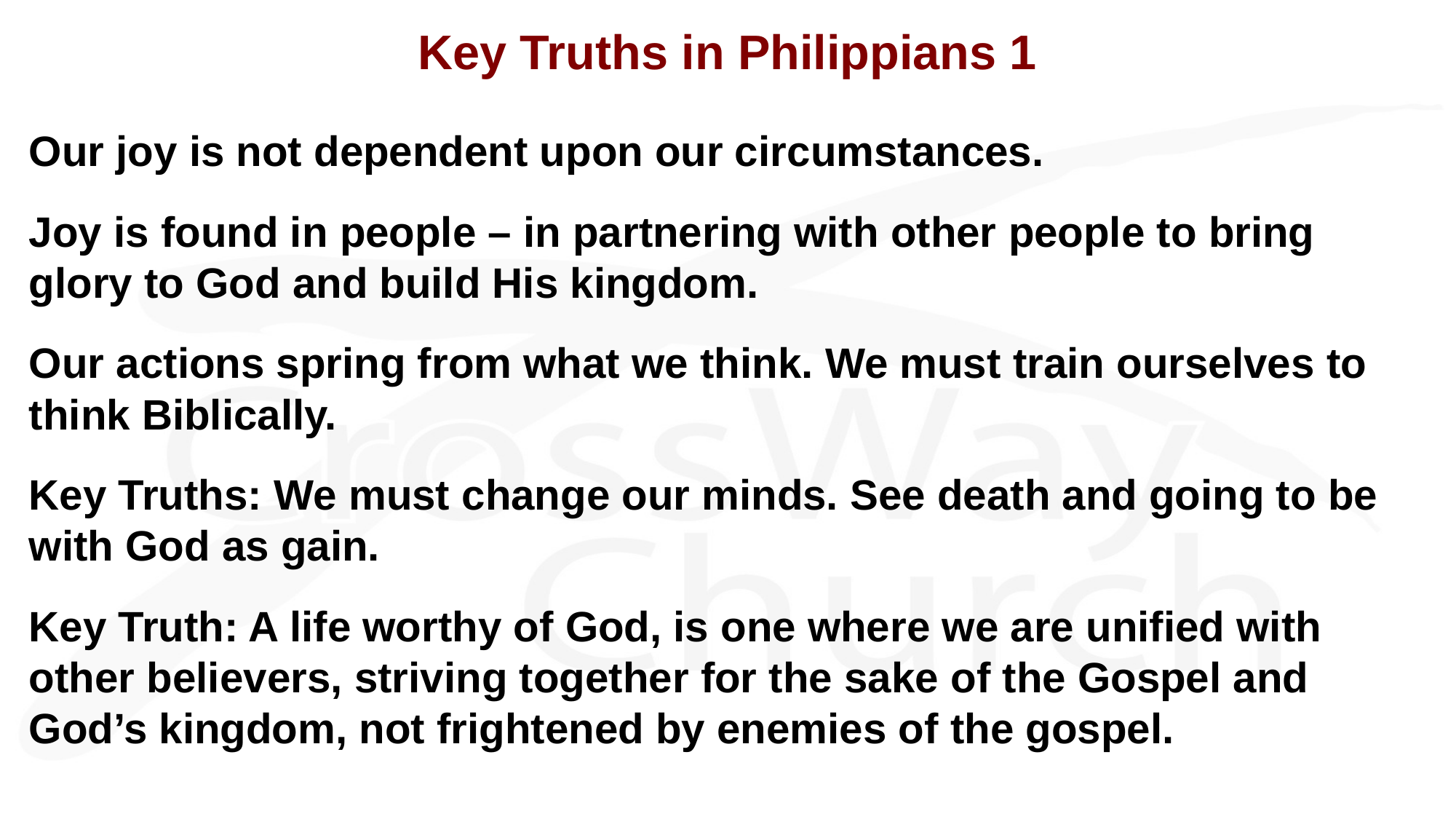

# Key Truths in Philippians 1
Our joy is not dependent upon our circumstances.

Joy is found in people – in partnering with other people to bring glory to God and build His kingdom.

Our actions spring from what we think. We must train ourselves to think Biblically.

Key Truths: We must change our minds. See death and going to be with God as gain.

Key Truth: A life worthy of God, is one where we are unified with other believers, striving together for the sake of the Gospel and God’s kingdom, not frightened by enemies of the gospel.